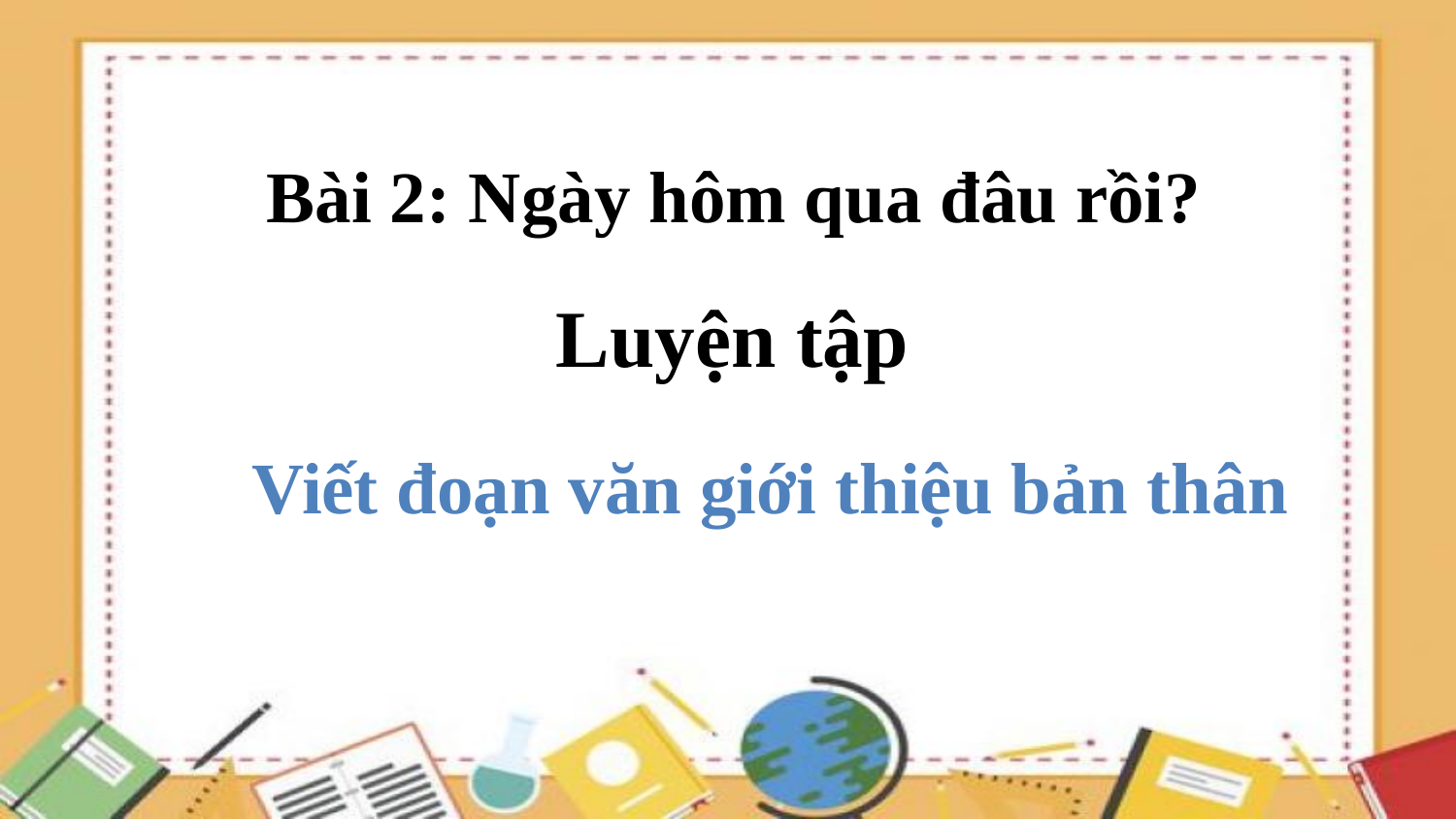

Bài 2: Ngày hôm qua đâu rồi?

Luyện tập

Viết đoạn văn giới thiệu bản thân